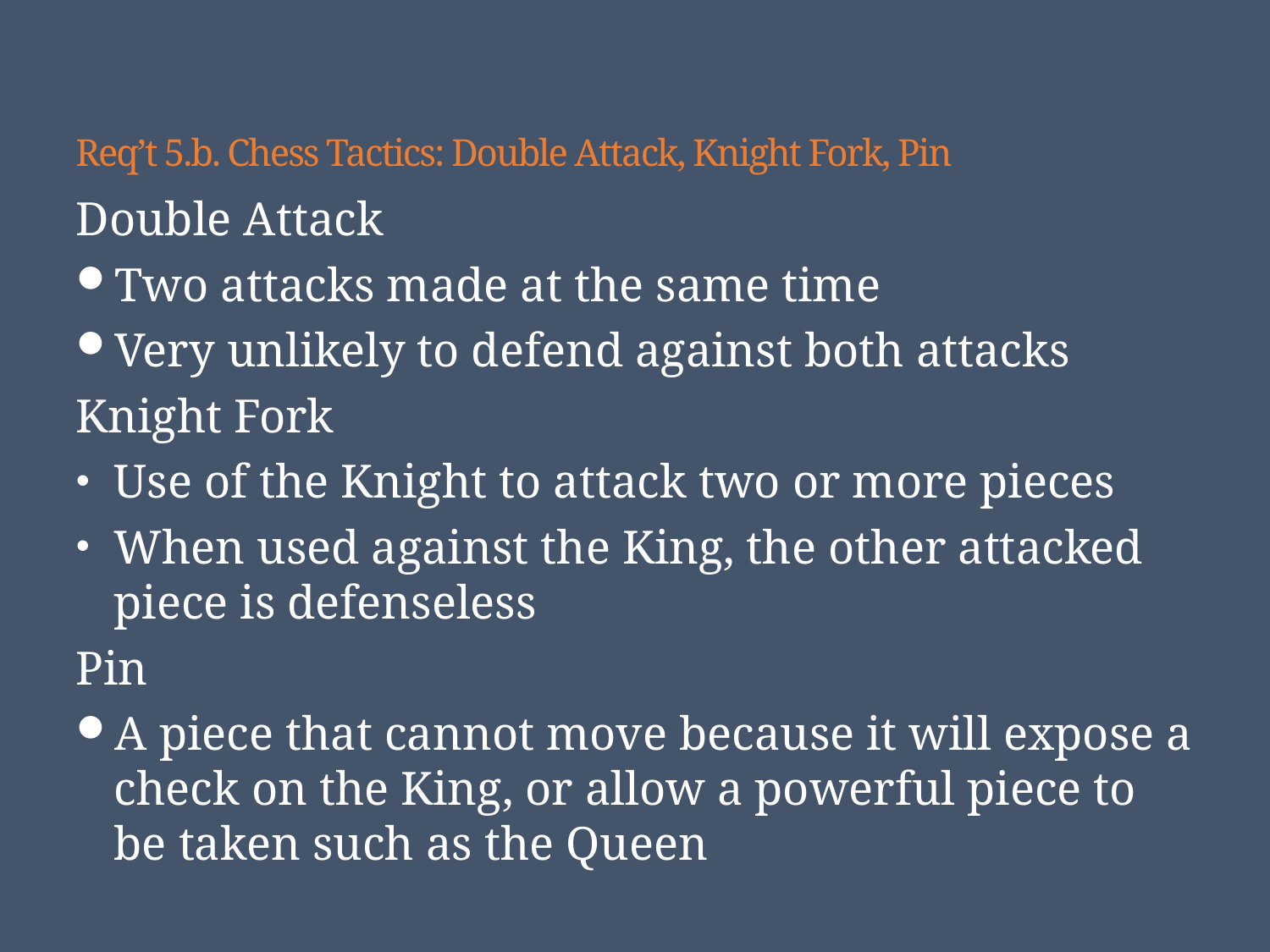

# Req’t 5.b. Chess Tactics: Double Attack, Knight Fork, Pin
Double Attack
Two attacks made at the same time
Very unlikely to defend against both attacks
Knight Fork
Use of the Knight to attack two or more pieces
When used against the King, the other attacked piece is defenseless
Pin
A piece that cannot move because it will expose a check on the King, or allow a powerful piece to be taken such as the Queen